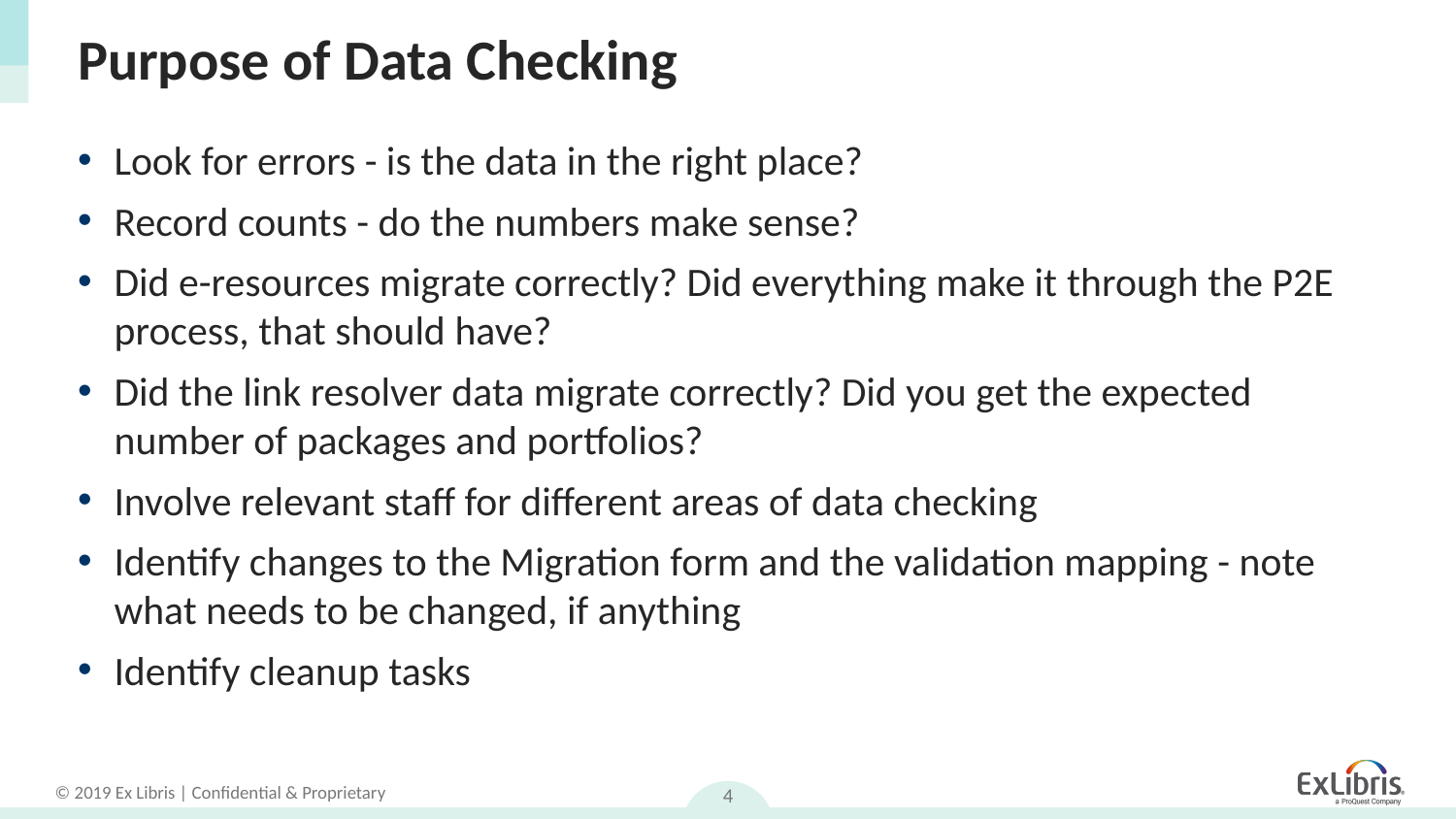

# Purpose of Data Checking
Look for errors - is the data in the right place?
Record counts - do the numbers make sense?
Did e-resources migrate correctly? Did everything make it through the P2E process, that should have?
Did the link resolver data migrate correctly? Did you get the expected number of packages and portfolios?
Involve relevant staff for different areas of data checking
Identify changes to the Migration form and the validation mapping - note what needs to be changed, if anything
Identify cleanup tasks
4